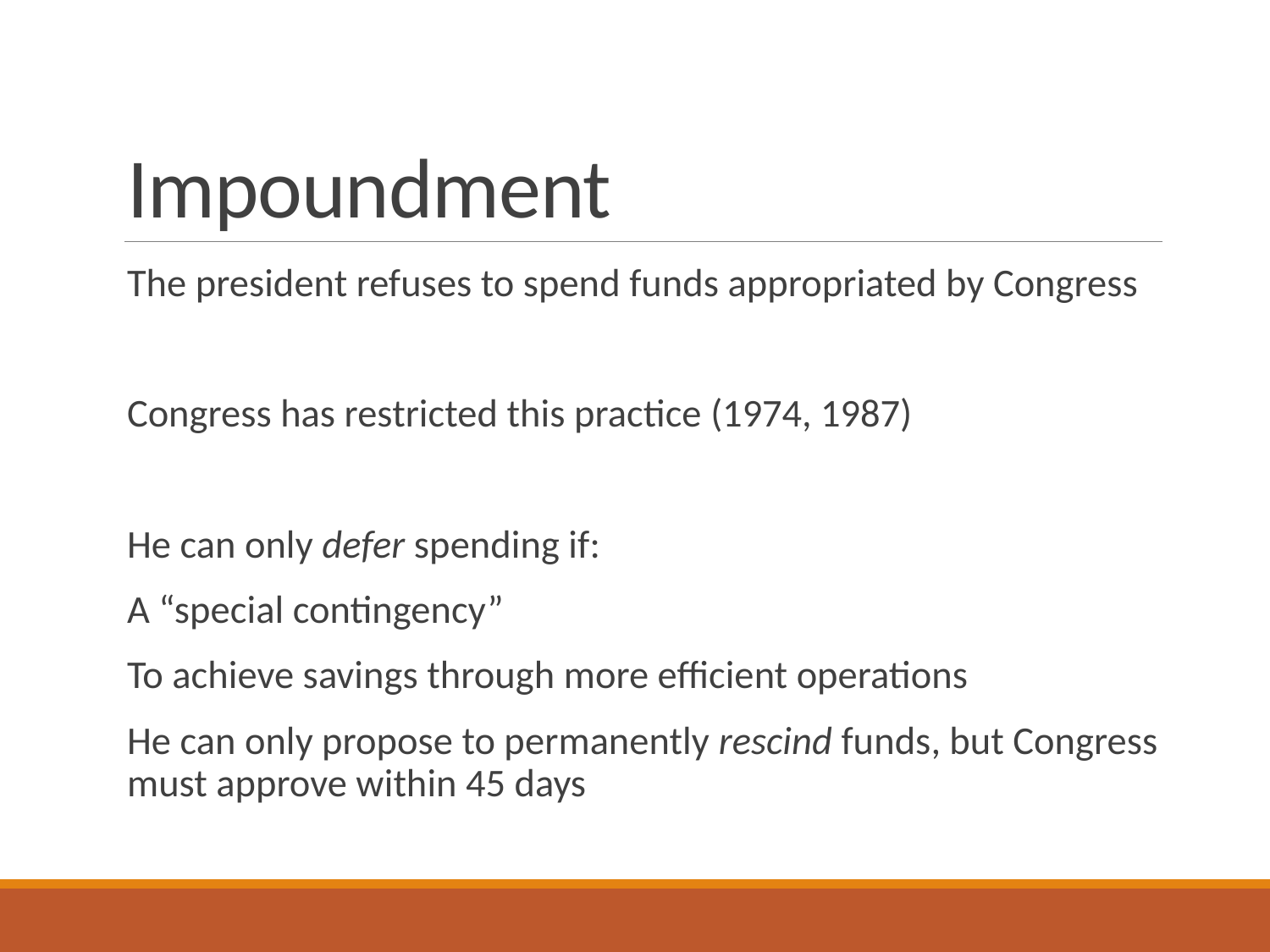

# Impoundment
The president refuses to spend funds appropriated by Congress

Congress has restricted this practice (1974, 1987)

He can only defer spending if:
A “special contingency”
To achieve savings through more efficient operations
He can only propose to permanently rescind funds, but Congress must approve within 45 days